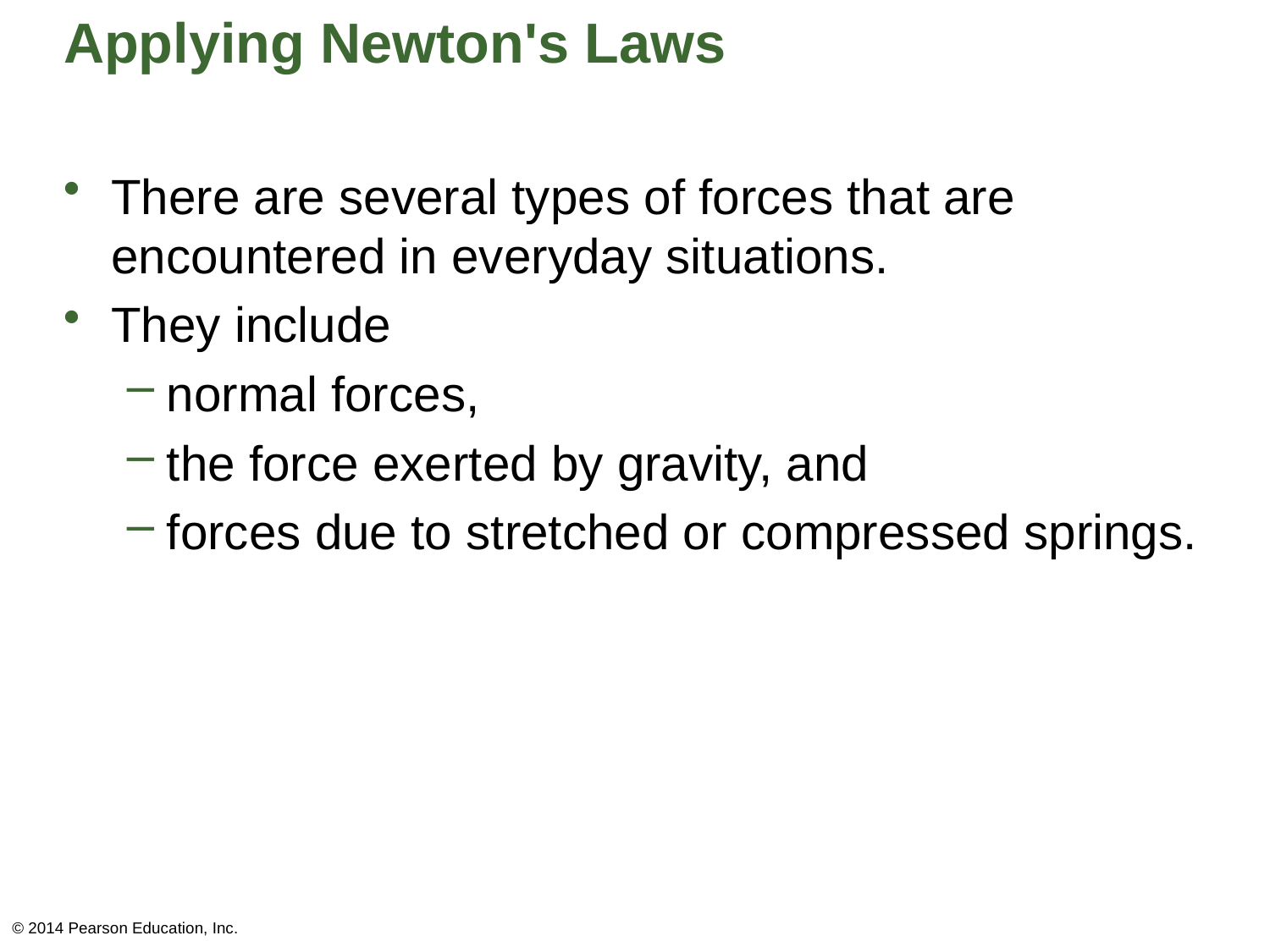

# Applying Newton's Laws
There are several types of forces that are encountered in everyday situations.
They include
normal forces,
the force exerted by gravity, and
forces due to stretched or compressed springs.
© 2014 Pearson Education, Inc.